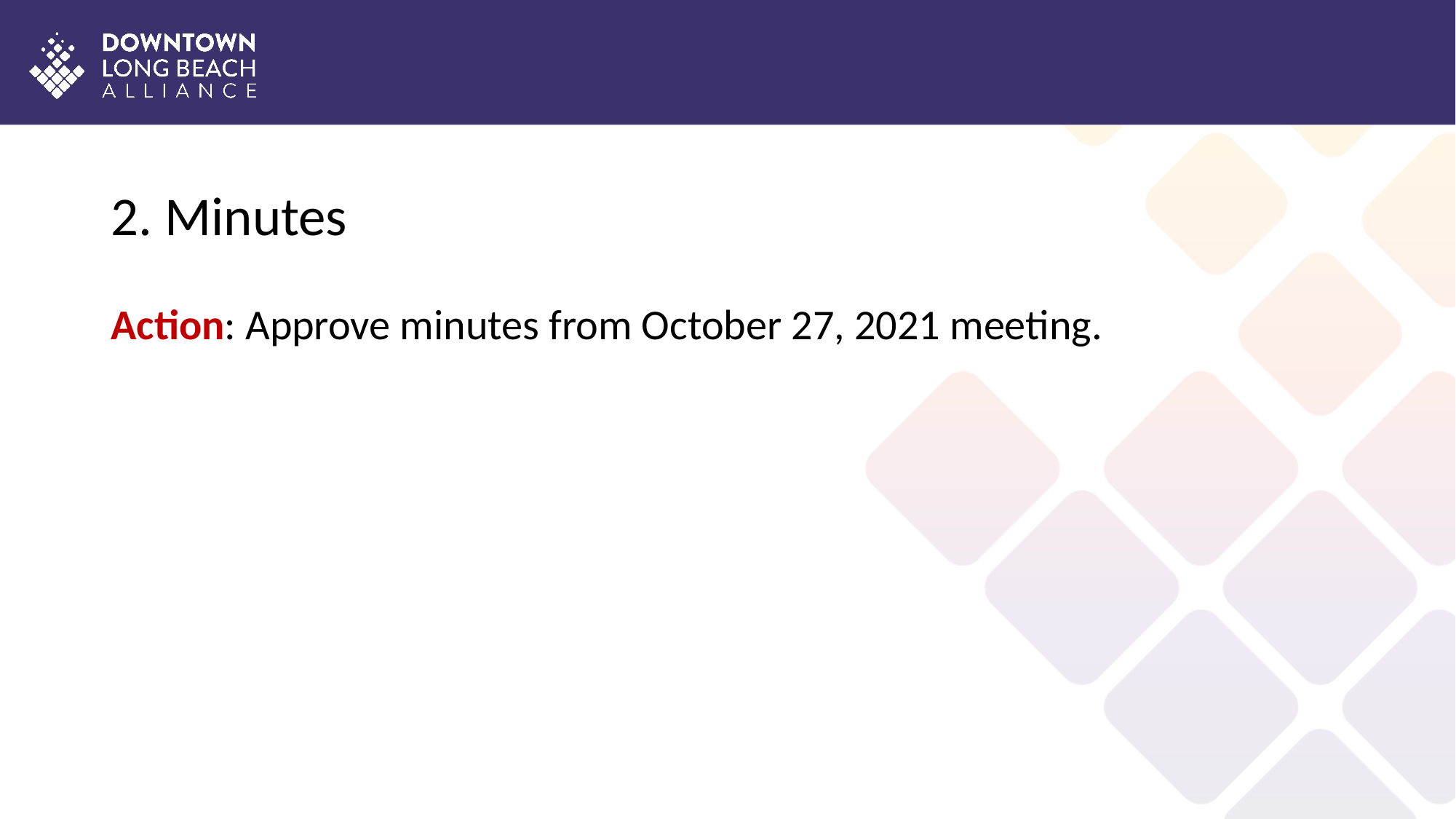

# 2. Minutes
Action: Approve minutes from October 27, 2021 meeting.